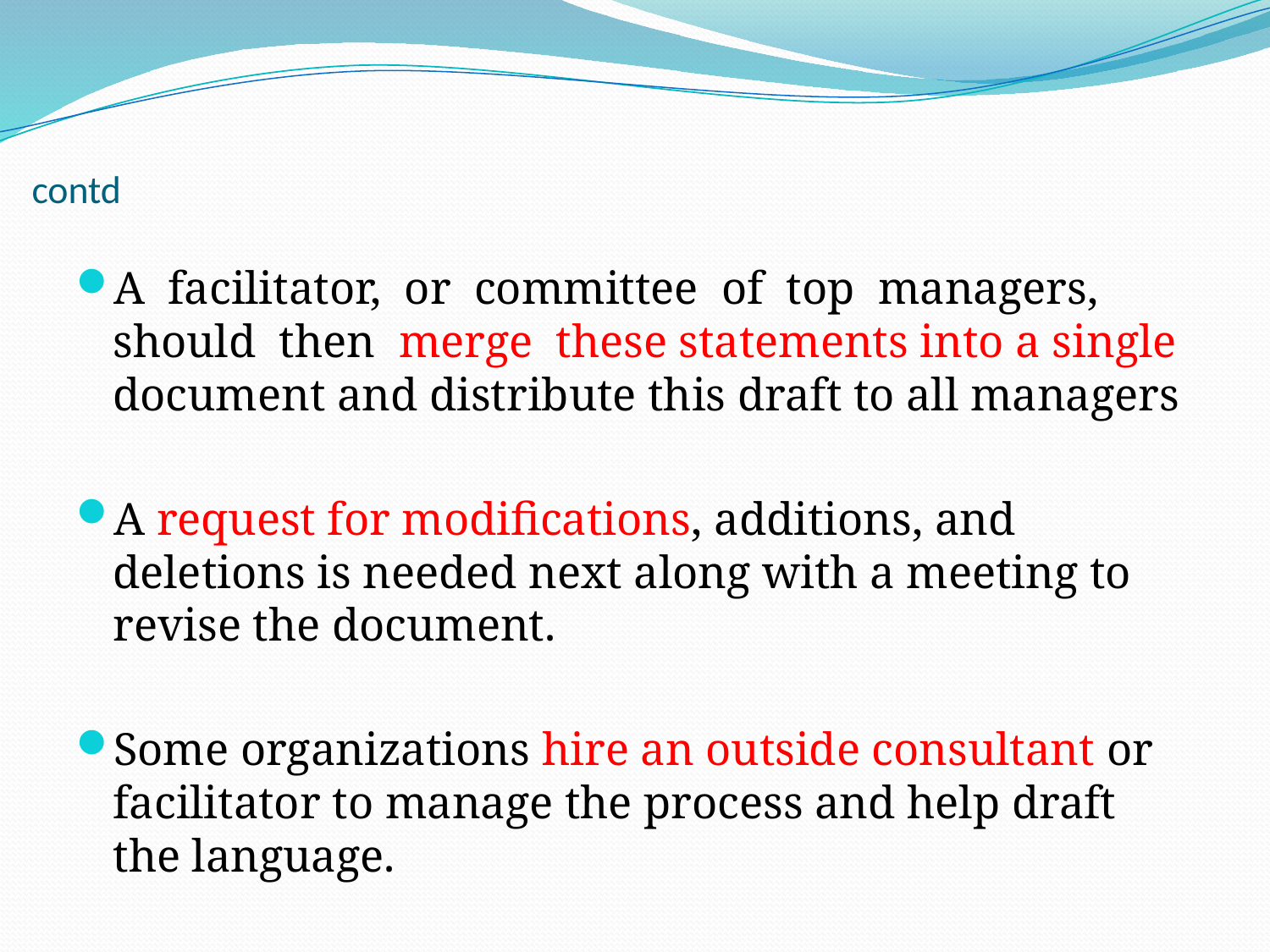

# contd
A  facilitator,  or  committee  of  top  managers,  should  then  merge  these statements into a single document and distribute this draft to all managers

A request for modifications, additions, and deletions is needed next along with a meeting to revise the document.

Some organizations hire an outside consultant or facilitator to manage the process and help draft the language.